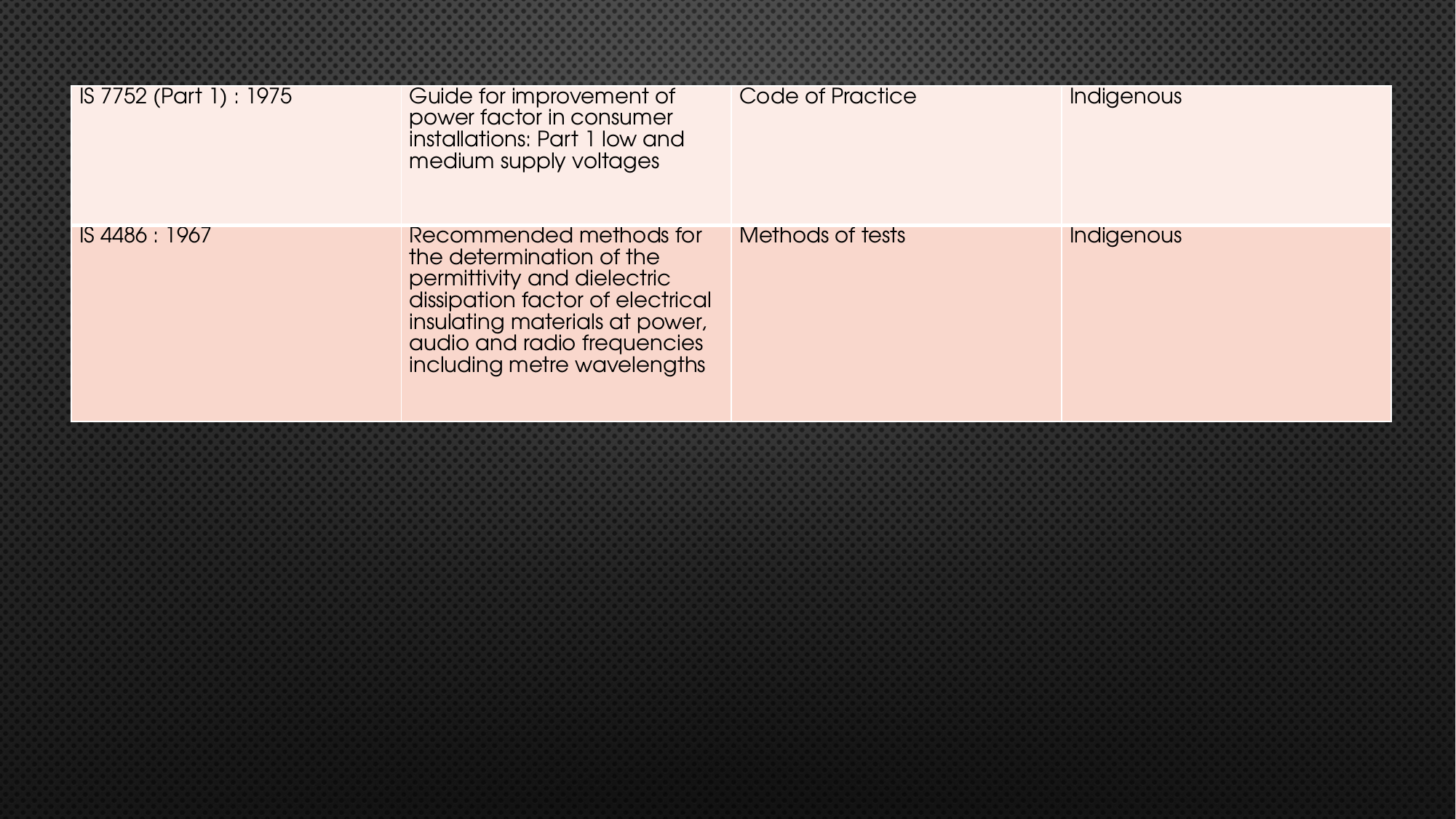

| IS 7752 (Part 1) : 1975 | Guide for improvement of power factor in consumer installations: Part 1 low and medium supply voltages | Code of Practice | Indigenous |
| --- | --- | --- | --- |
| IS 4486 : 1967 | Recommended methods for the determination of the permittivity and dielectric dissipation factor of electrical insulating materials at power, audio and radio frequencies including metre wavelengths | Methods of tests | Indigenous |